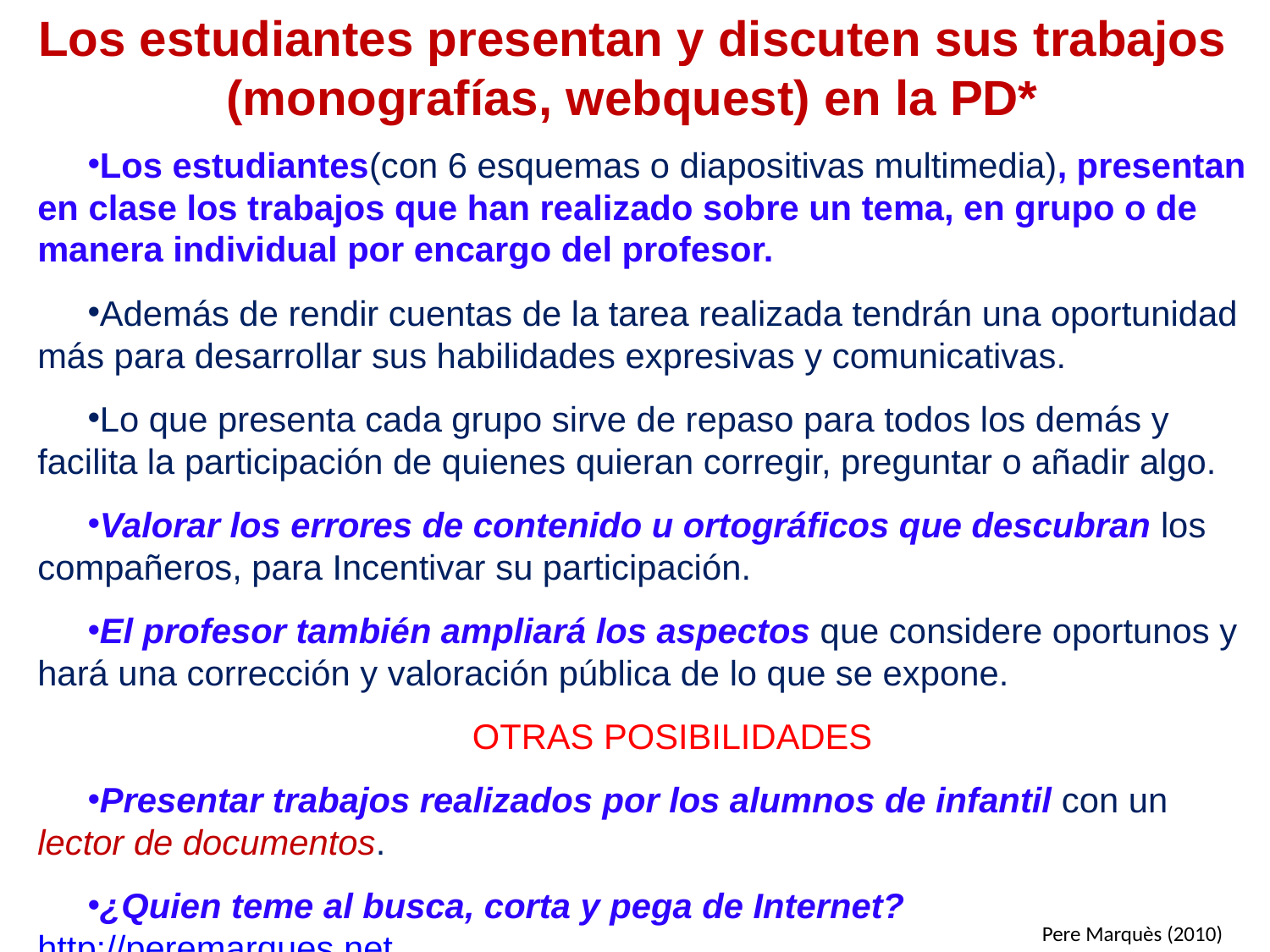

# Los estudiantes presentan y discuten sus trabajos (monografías, webquest) en la PD*
Los estudiantes(con 6 esquemas o diapositivas multimedia), presentan en clase los trabajos que han realizado sobre un tema, en grupo o de manera individual por encargo del profesor.
Además de rendir cuentas de la tarea realizada tendrán una oportunidad más para desarrollar sus habilidades expresivas y comunicativas.
Lo que presenta cada grupo sirve de repaso para todos los demás y facilita la participación de quienes quieran corregir, preguntar o añadir algo.
Valorar los errores de contenido u ortográficos que descubran los compañeros, para Incentivar su participación.
El profesor también ampliará los aspectos que considere oportunos y hará una corrección y valoración pública de lo que se expone.
OTRAS POSIBILIDADES
Presentar trabajos realizados por los alumnos de infantil con un lector de documentos.
¿Quien teme al busca, corta y pega de Internet? http://peremarques.net
Pere Marquès (2010)